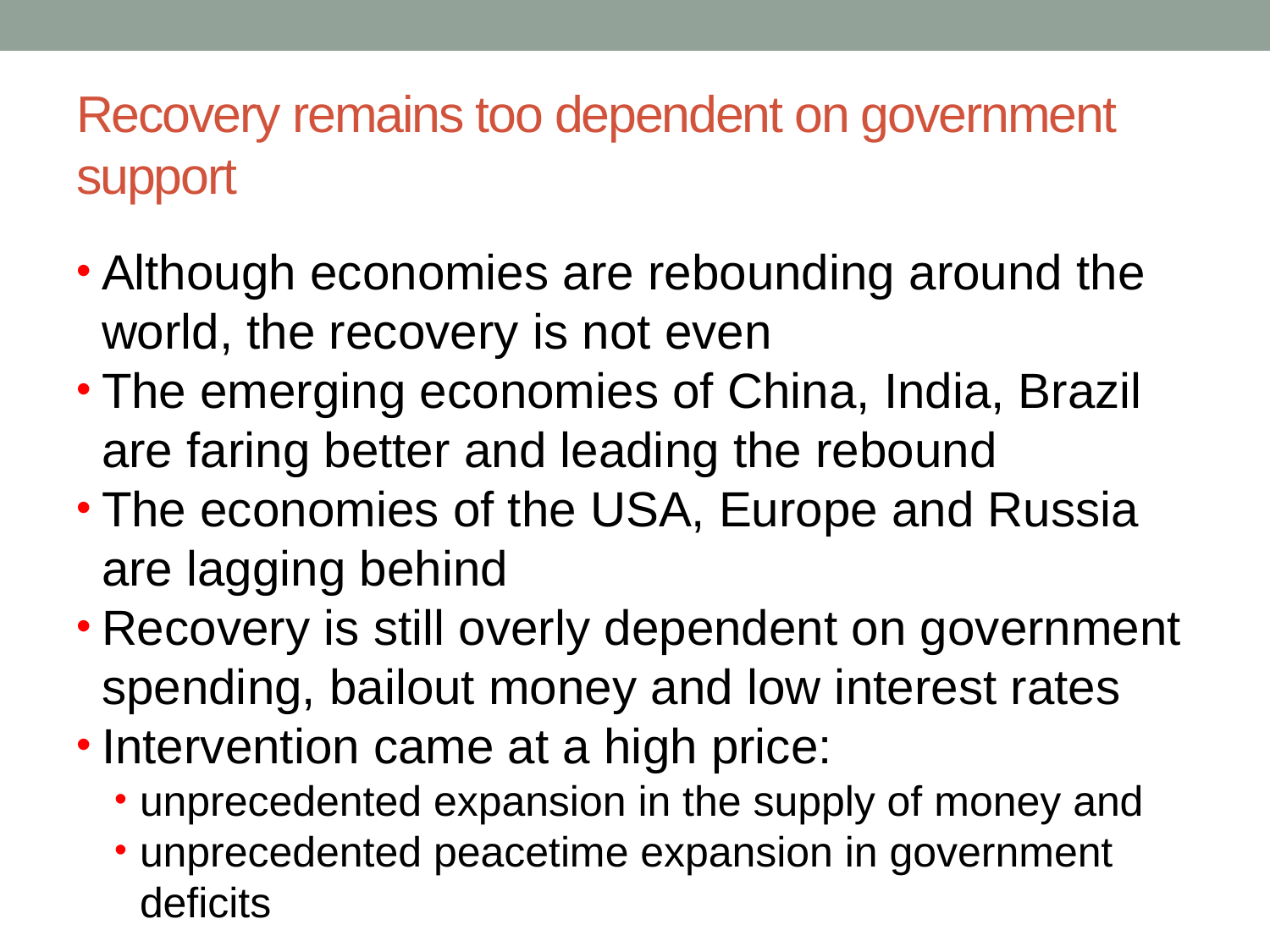

# Recovery remains too dependent on government support
Although economies are rebounding around the world, the recovery is not even
The emerging economies of China, India, Brazil are faring better and leading the rebound
The economies of the USA, Europe and Russia are lagging behind
Recovery is still overly dependent on government spending, bailout money and low interest rates
Intervention came at a high price:
unprecedented expansion in the supply of money and
unprecedented peacetime expansion in government deficits